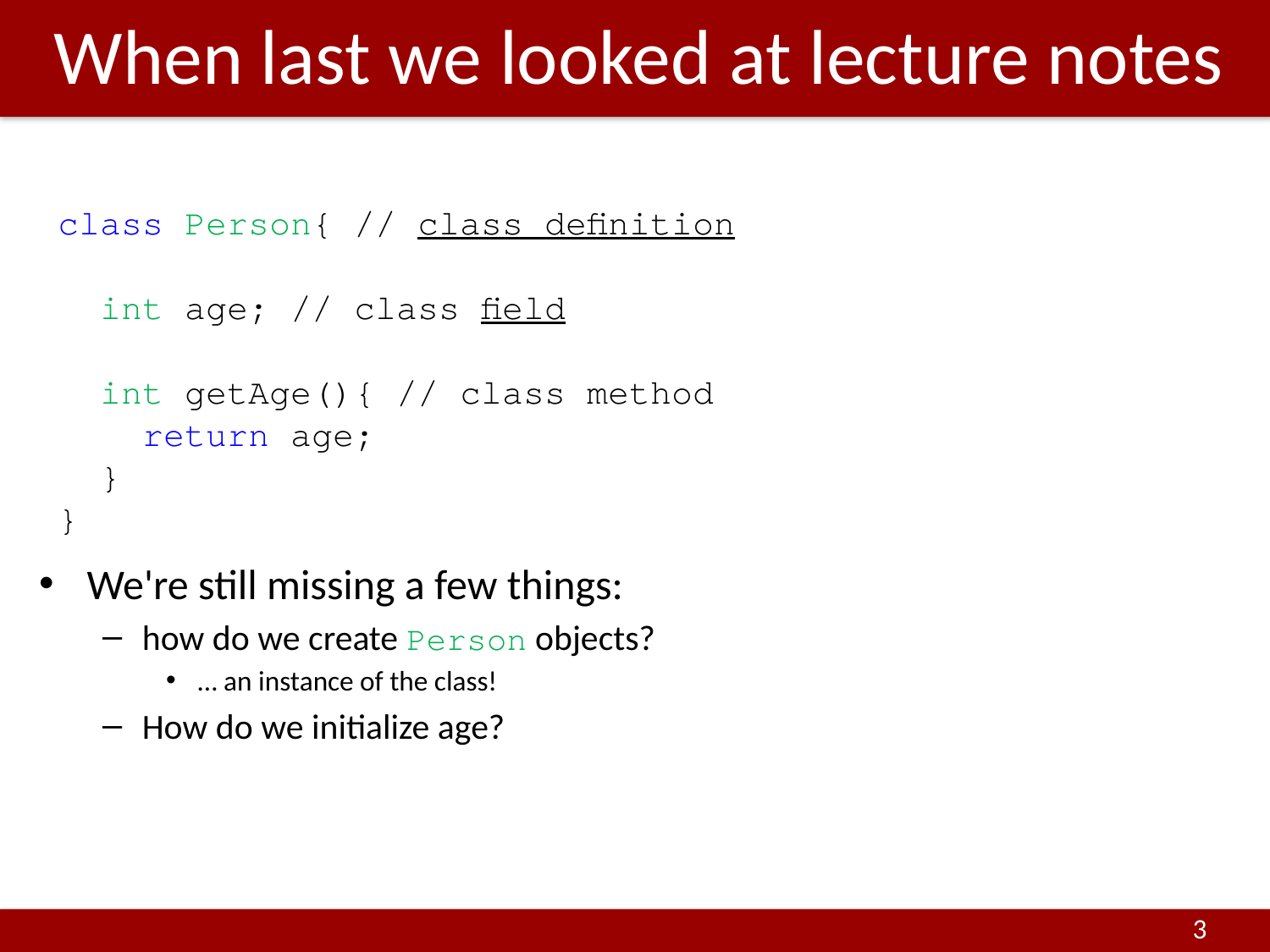

# When last we looked at lecture notes

class Person{ // class definition

  int age; // class field

  int getAge(){ // class method
    return age;
  }
}
We're still missing a few things:
how do we create Person objects?
… an instance of the class!
How do we initialize age?